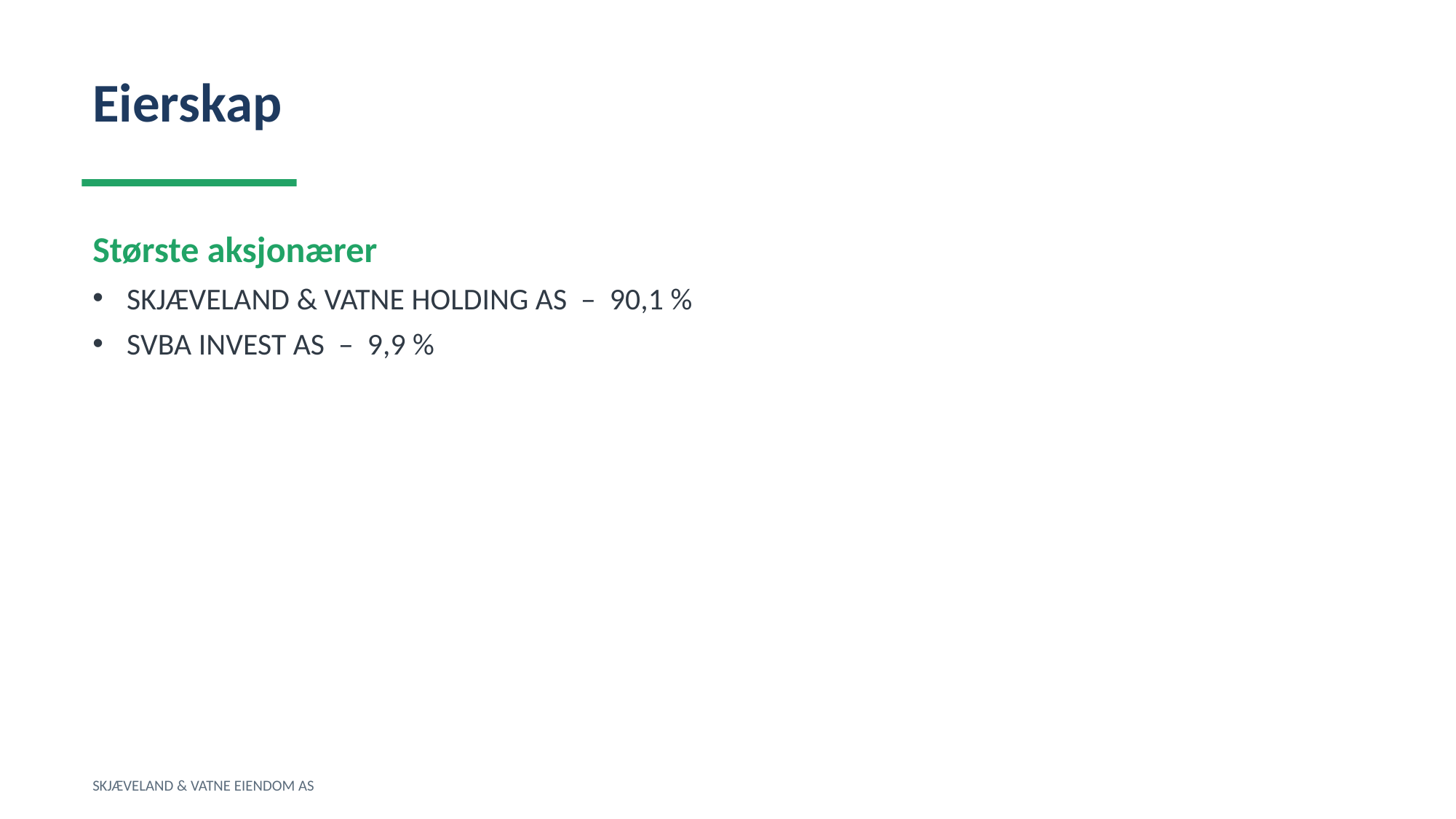

Eierskap

Største aksjonærer
SKJÆVELAND & VATNE HOLDING AS  –  90,1 %
SVBA INVEST AS  –  9,9 %
SKJÆVELAND & VATNE EIENDOM AS